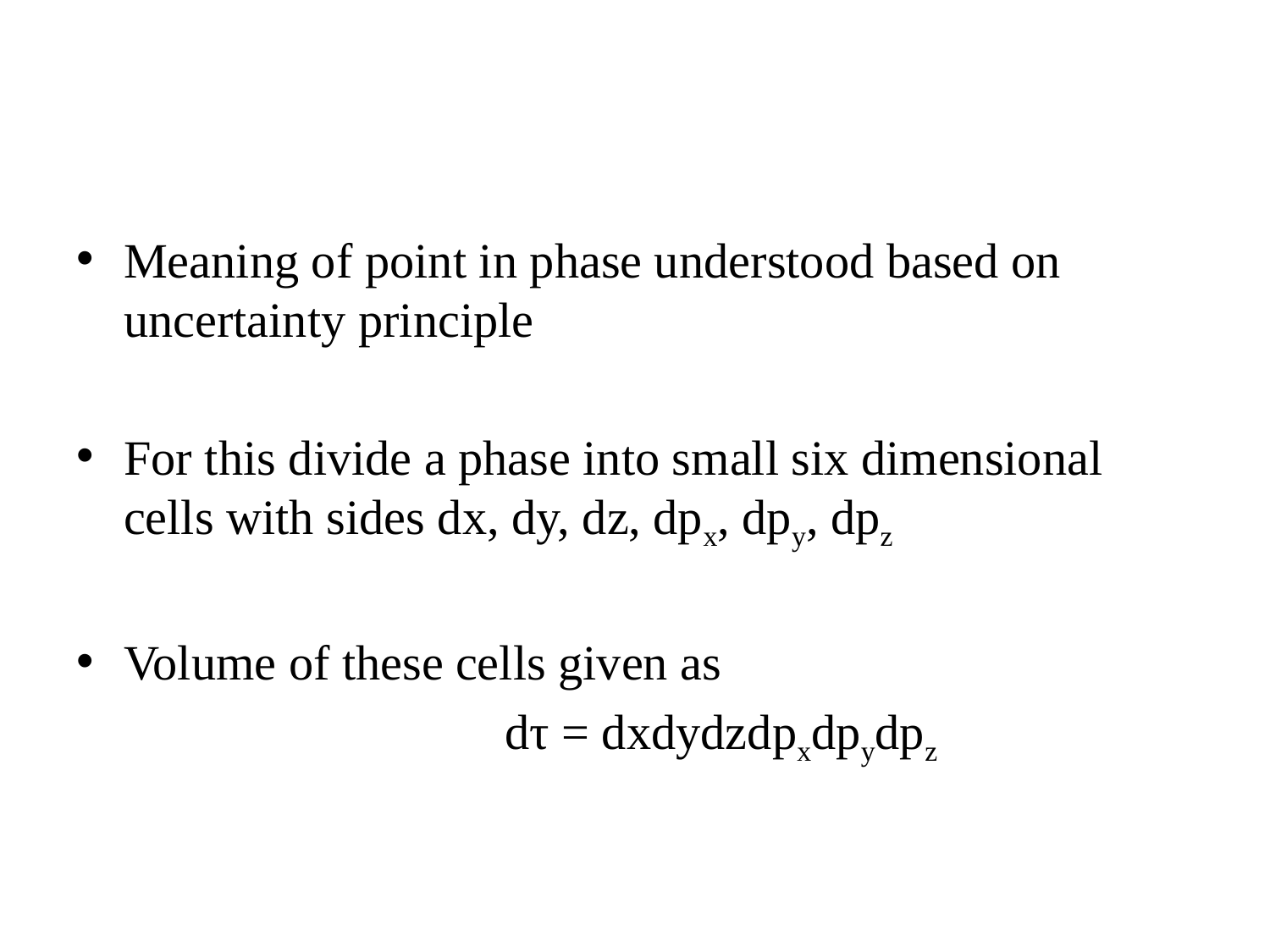

#
Meaning of point in phase understood based on uncertainty principle

For this divide a phase into small six dimensional cells with sides dx, dy, dz, dpx, dpy, dpz

Volume of these cells given as
				dτ = dxdydzdpxdpydpz